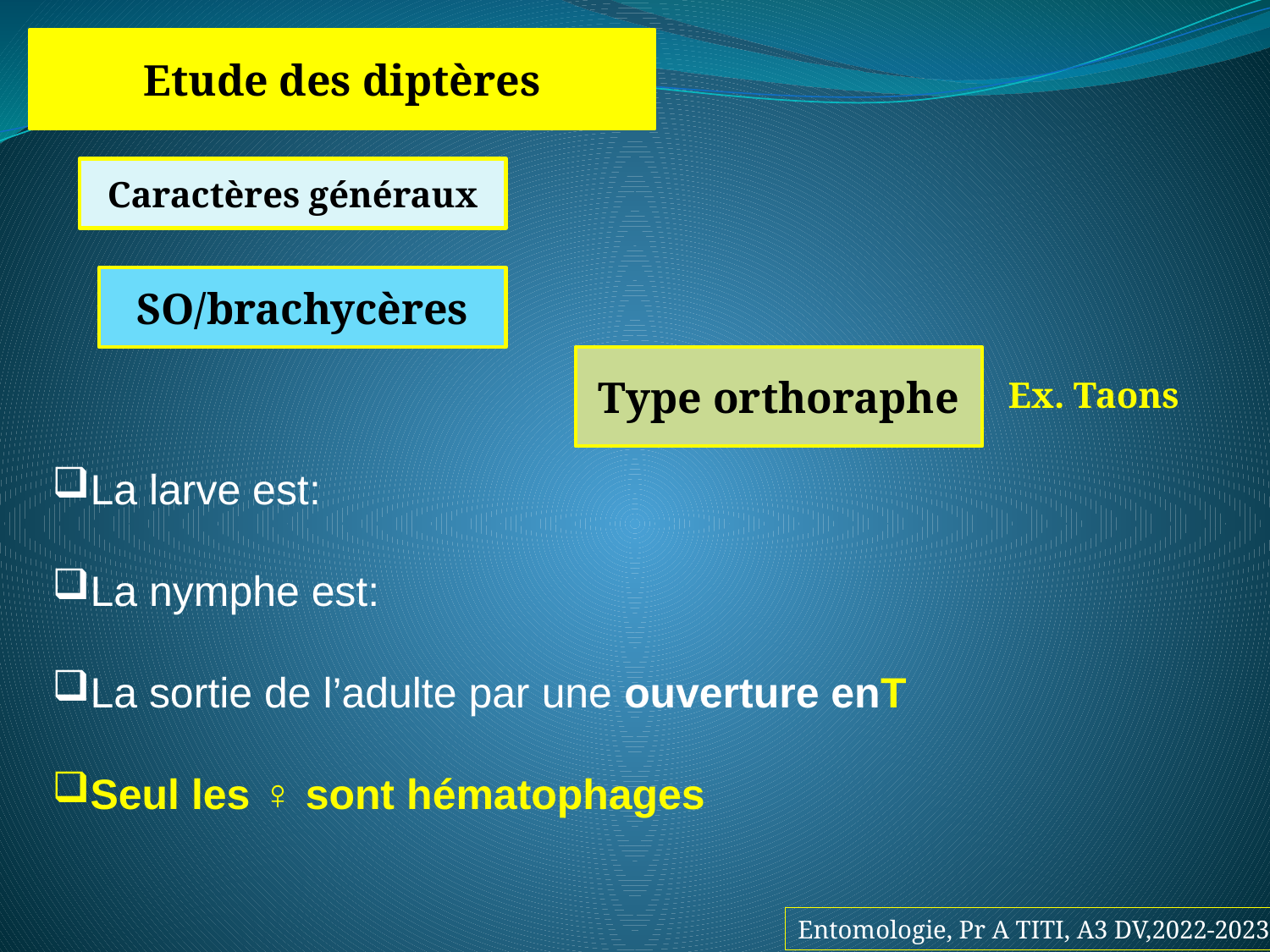

Etude des diptères
Caractères généraux
SO/brachycères
Type orthoraphe
Ex. Taons
La larve est:

La nymphe est:

La sortie de l’adulte par une ouverture enT

Seul les ♀ sont hématophages
Entomologie, Pr A TITI, A3 DV,2022-2023